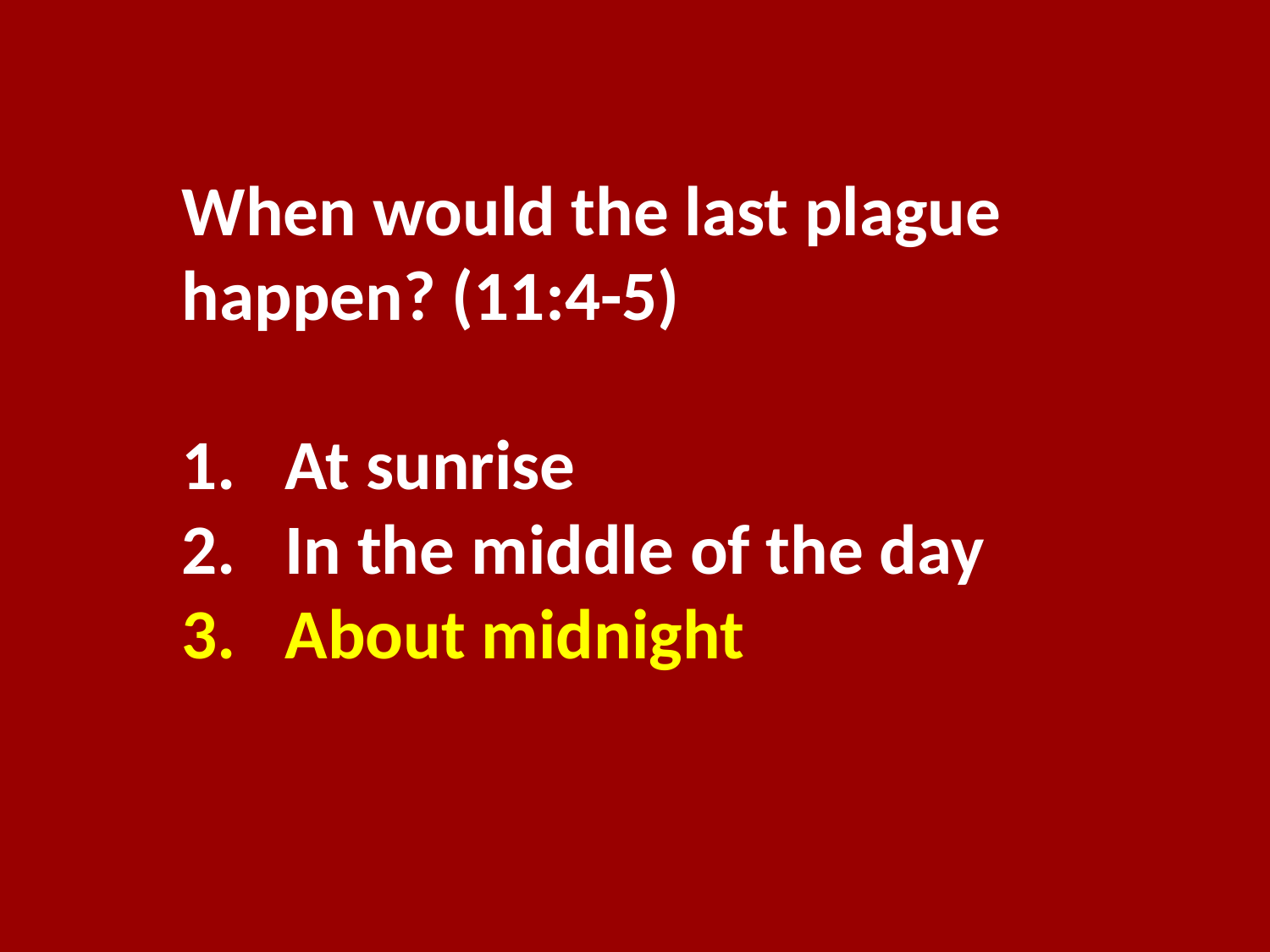

When would the last plague happen? (11:4-5)

At sunrise
In the middle of the day
About midnight